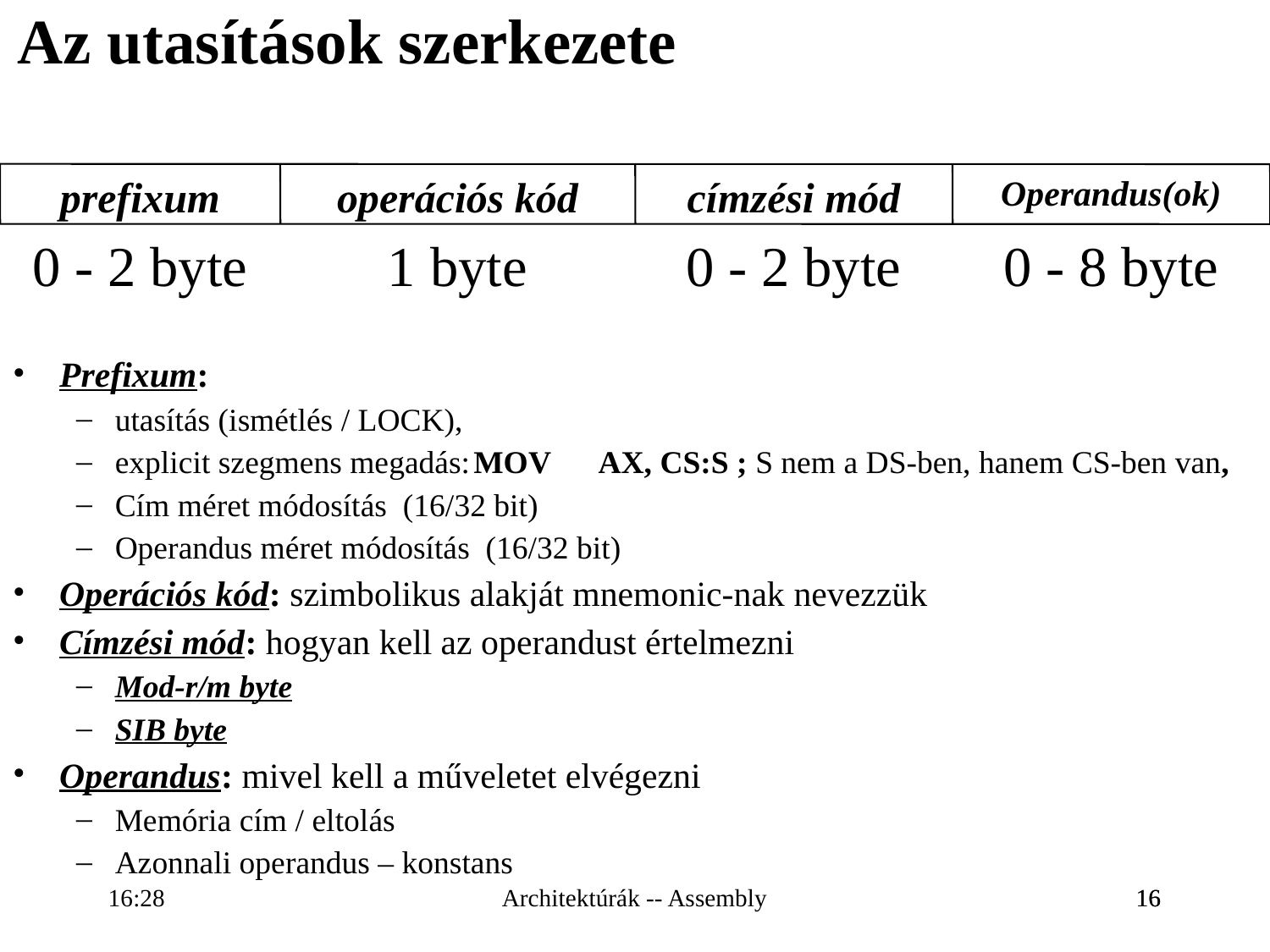

# Az utasítások szerkezete
prefixum

operációs kód

címzési mód

Operandus(ok)

0 - 2 byte

1 byte
0 - 2 byte
0 - 8 byte

Prefixum:
utasítás (ismétlés / LOCK),
explicit szegmens megadás:	MOV	AX, CS:S ; S nem a DS-ben, hanem CS-ben van,
Cím méret módosítás  (16/32 bit)
Operandus méret módosítás  (16/32 bit)
Operációs kód: szimbolikus alakját mnemonic-nak nevezzük
Címzési mód: hogyan kell az operandust értelmezni
Mod-r/m byte
SIB byte
Operandus: mivel kell a műveletet elvégezni
Memória cím / eltolás
Azonnali operandus – konstans
16:28
Architektúrák -- Assembly
16
16